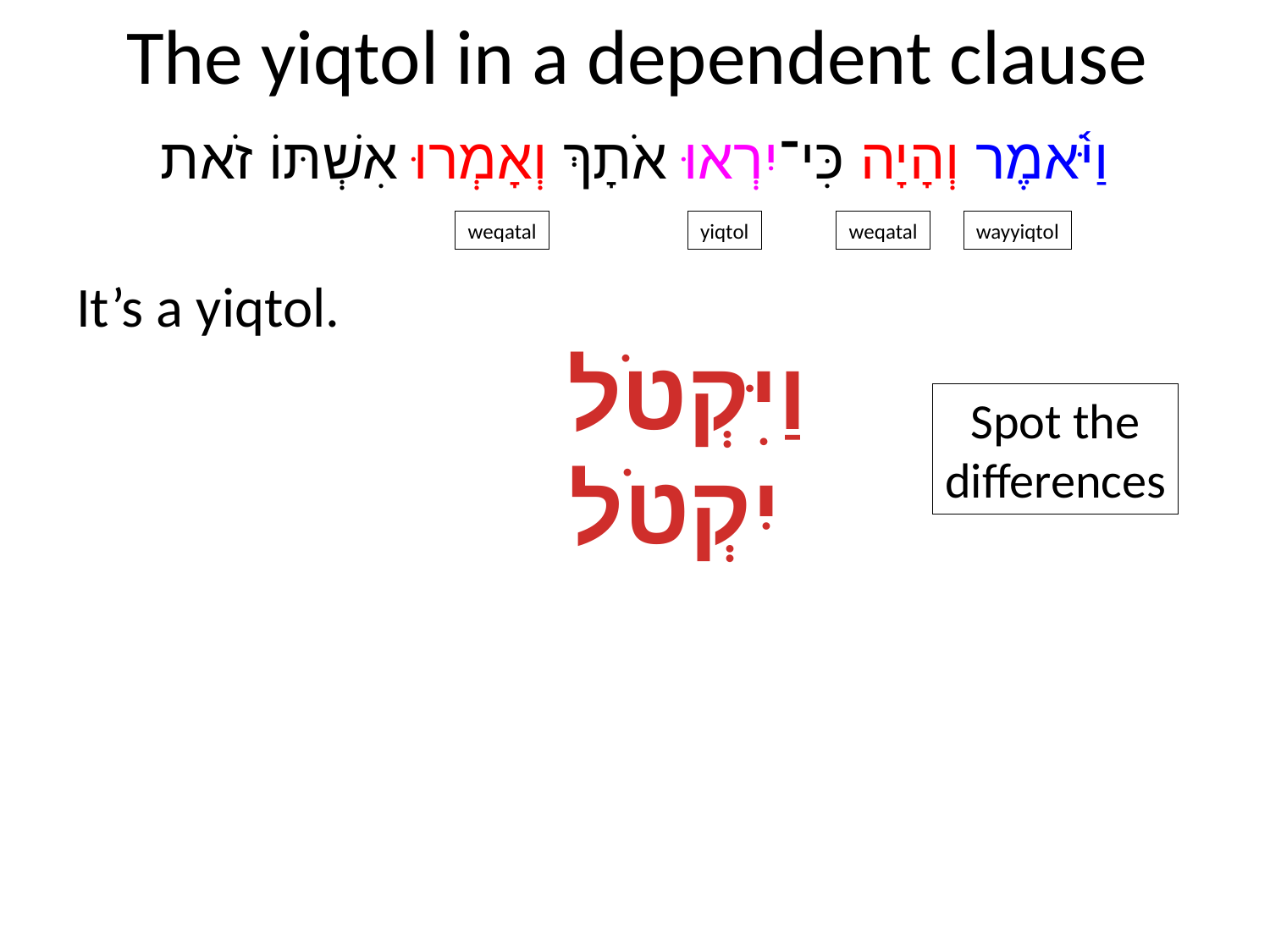

# The yiqtol in a dependent clause
וַיֹּ֫אמֶר וְהָיָה כִּי־יִרְאוּ אֹתָךְ וְאָמְרוּ אִשְׁתּוֹ זֹאת
weqatal
yiqtol
weqatal
wayyiqtol
It’s a yiqtol.
וַיִּקְטֹל
 יִקְטֹל
Spot the
differences